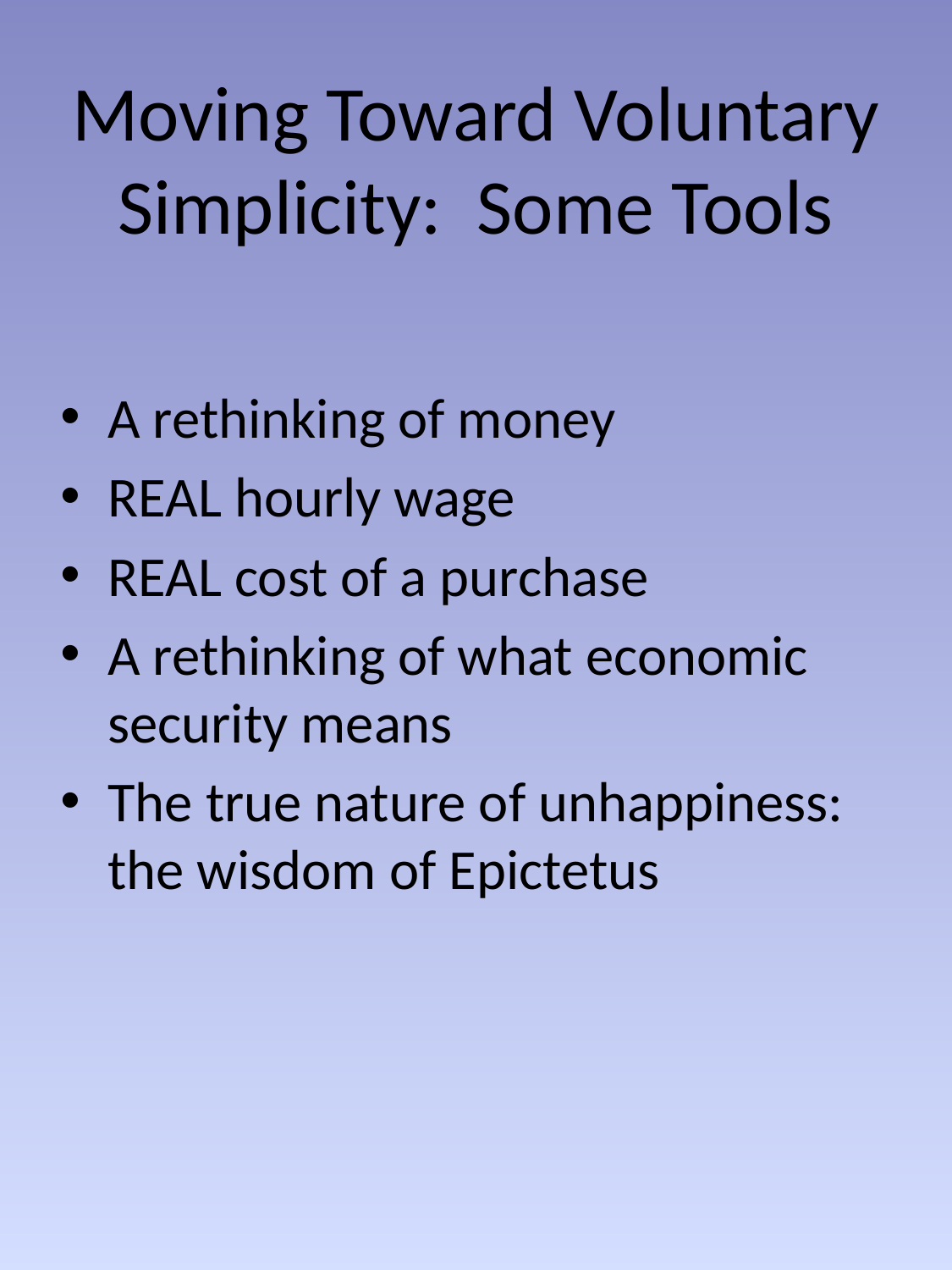

# Moving Toward Voluntary Simplicity:  Some Tools

A rethinking of money
REAL hourly wage
REAL cost of a purchase
A rethinking of what economic security means
The true nature of unhappiness:  the wisdom of Epictetus